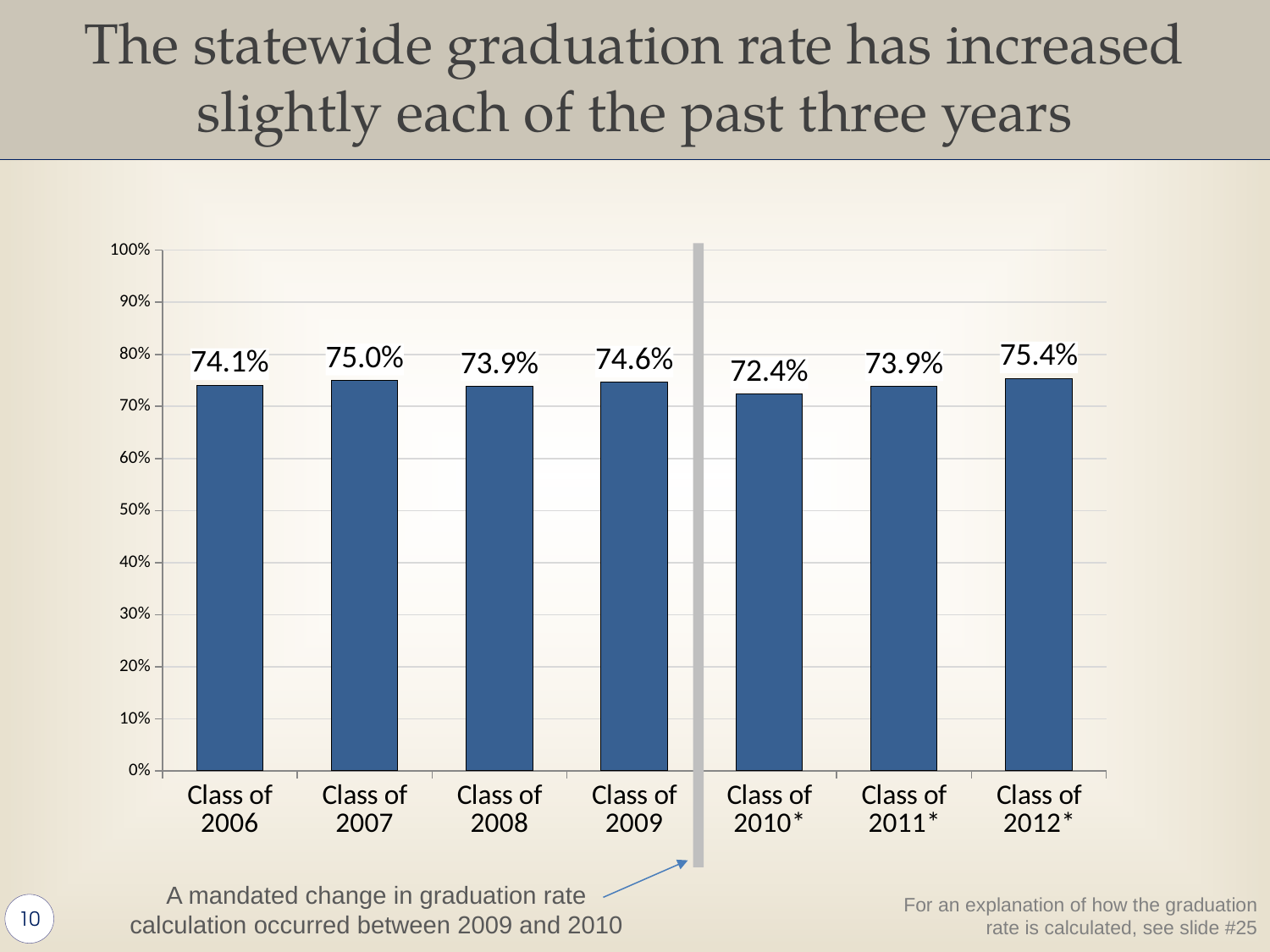

The statewide graduation rate has increased slightly each of the past three years

### Chart

| Category |  |
|---|---|
| Class of 2006 | 0.7410000000000005 |
| Class of 2007 | 0.7500000000000006 |
| Class of 2008 | 0.7390000000000007 |
| Class of 2009 | 0.7460000000000006 |
| Class of 2010* | 0.7240000000000005 |
| Class of 2011* | 0.7390000000000005 |
| Class of 2012* | 0.7540000000000006 |
A mandated change in graduation rate calculation occurred between 2009 and 2010
For an explanation of how the graduation rate is calculated, see slide #25

10